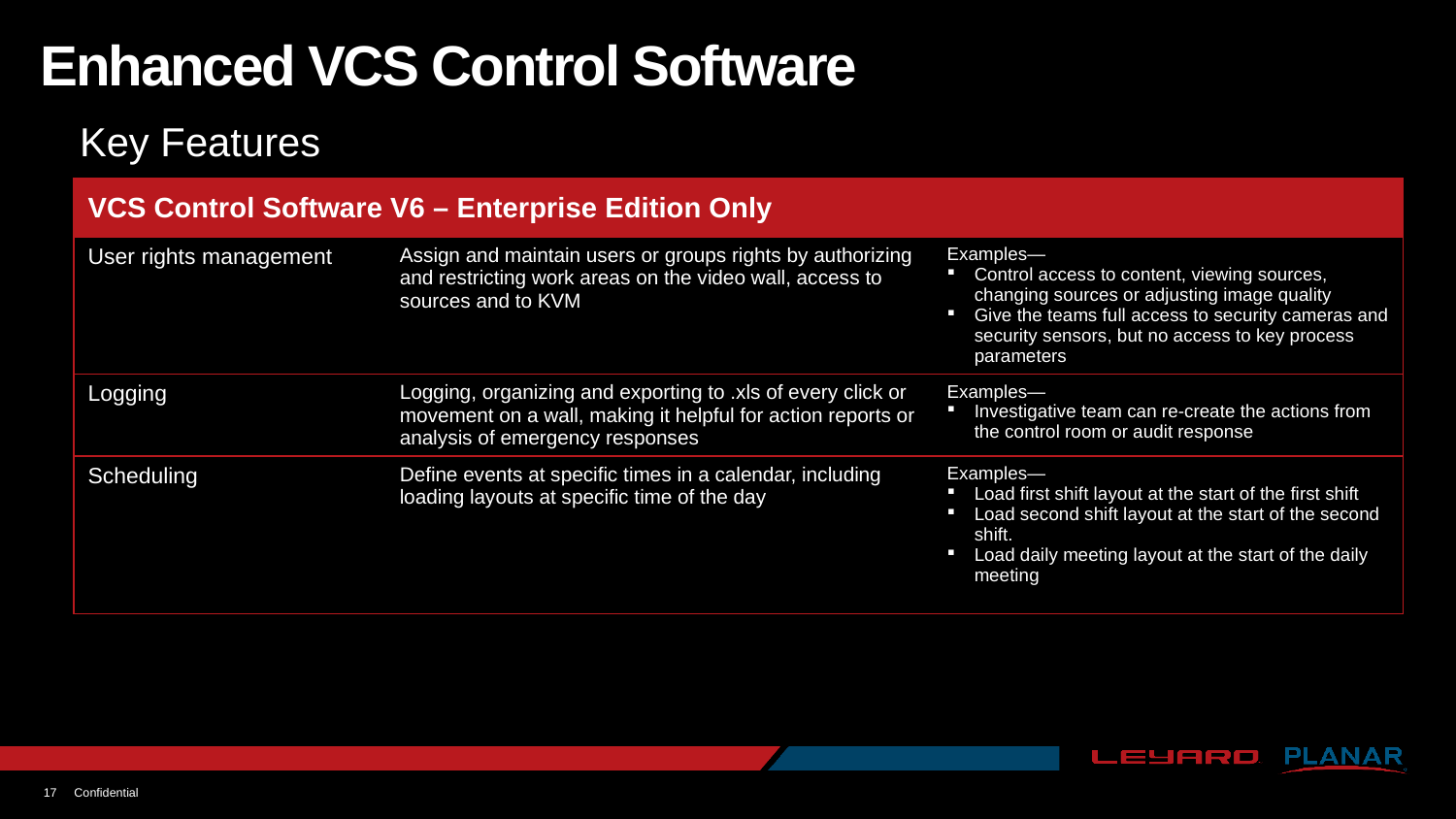

# Enhanced VCS Control Software
Key Features
| VCS Control Software V6 – Enterprise Edition Only |  |  |
| --- | --- | --- |
| User rights management | Assign and maintain users or groups rights by authorizing and restricting work areas on the video wall, access to sources and to KVM | Examples— Control access to content, viewing sources, changing sources or adjusting image quality Give the teams full access to security cameras and security sensors, but no access to key process parameters |
| Logging | Logging, organizing and exporting to .xls of every click or movement on a wall, making it helpful for action reports or analysis of emergency responses | Examples— Investigative team can re-create the actions from the control room or audit response |
| Scheduling | Define events at specific times in a calendar, including loading layouts at specific time of the day | Examples— Load first shift layout at the start of the first shift Load second shift layout at the start of the second shift. Load daily meeting layout at the start of the daily meeting |